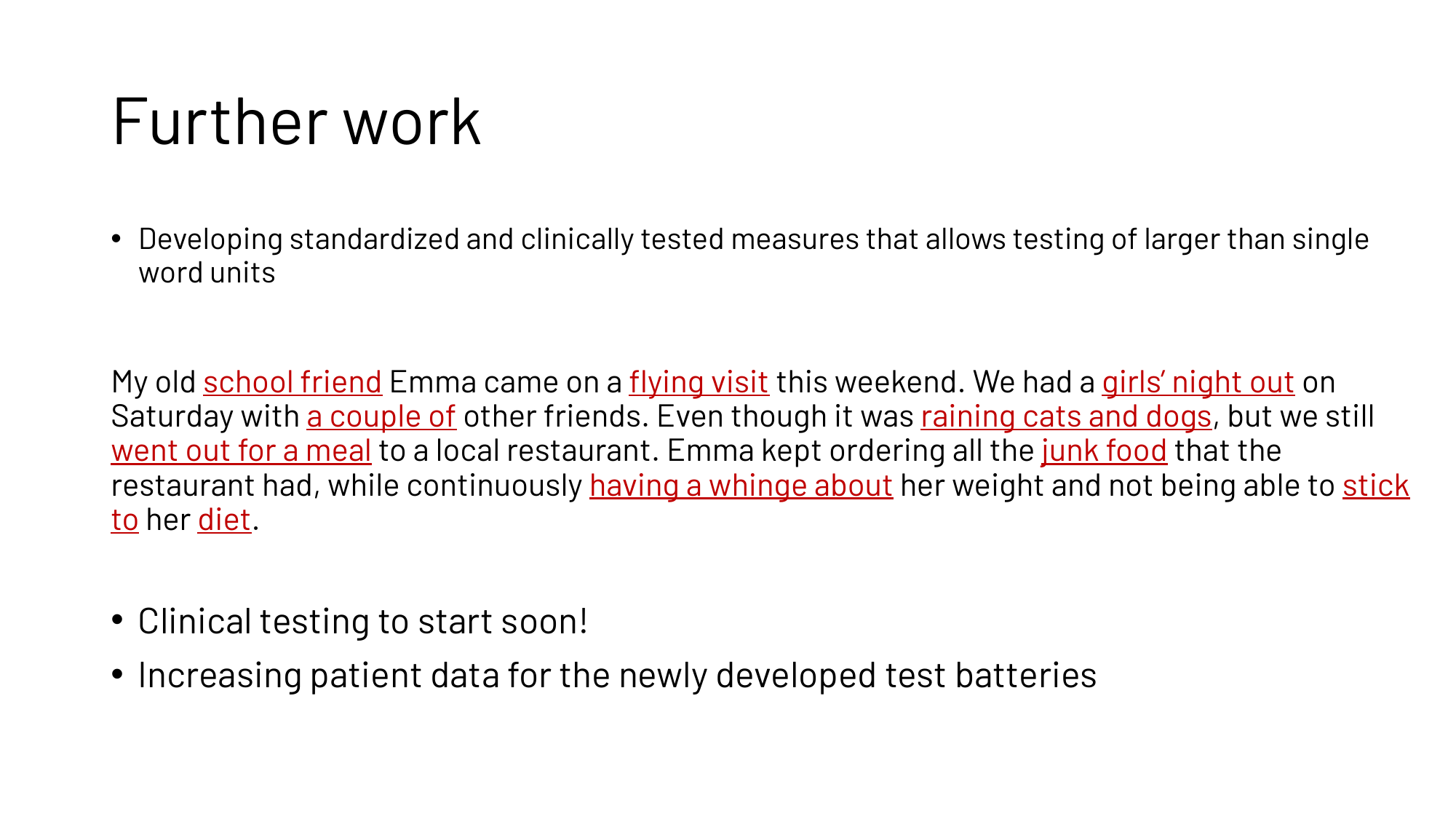

# Further work
Developing standardized and clinically tested measures that allows testing of larger than single word units

My old school friend Emma came on a flying visit this weekend. We had a girls’ night out on Saturday with a couple of other friends. Even though it was raining cats and dogs, but we still went out for a meal to a local restaurant. Emma kept ordering all the junk food that the restaurant had, while continuously having a whinge about her weight and not being able to stick to her diet.

Clinical testing to start soon!
Increasing patient data for the newly developed test batteries